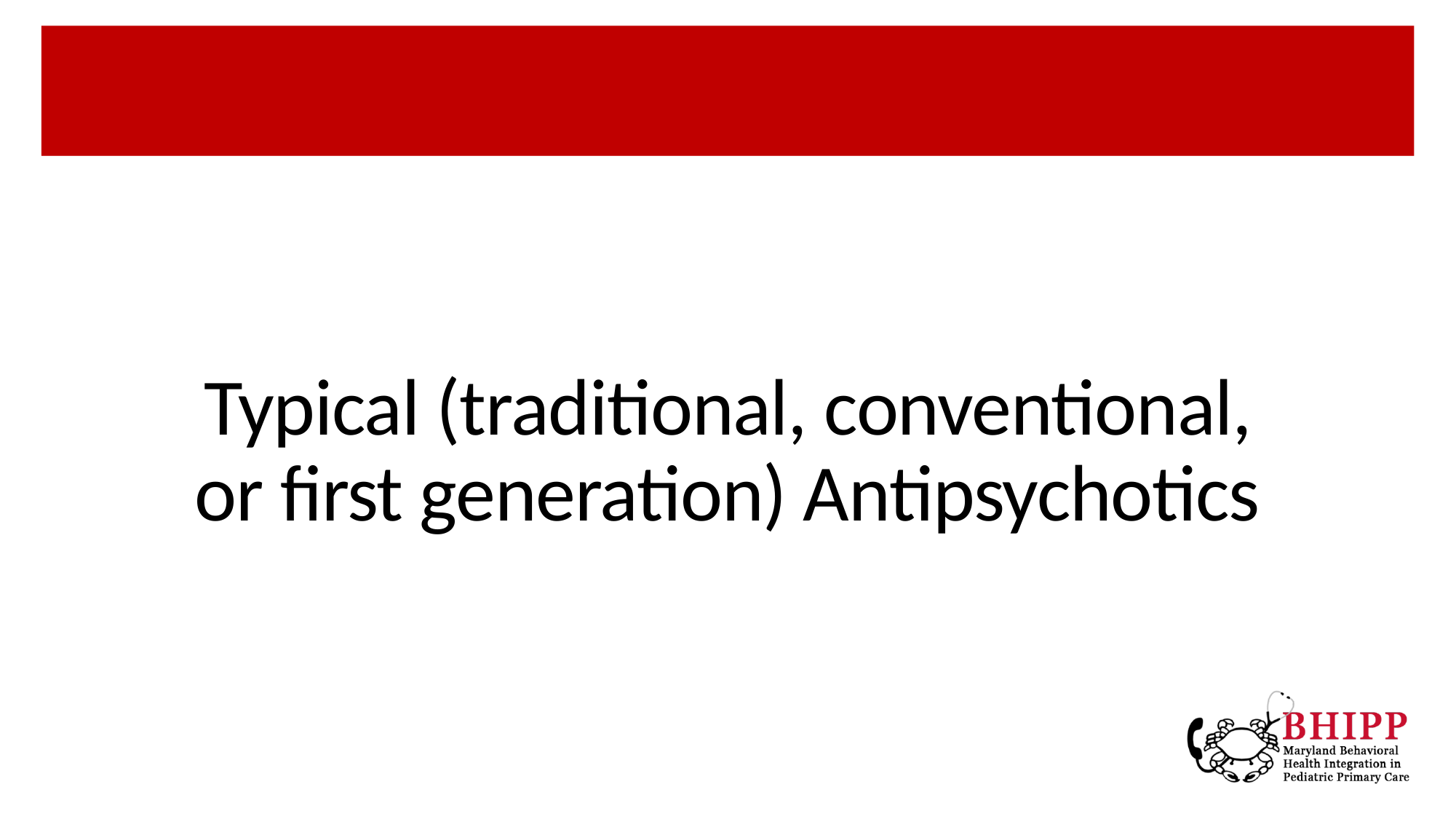

# Typical (traditional, conventional, or first generation) Antipsychotics